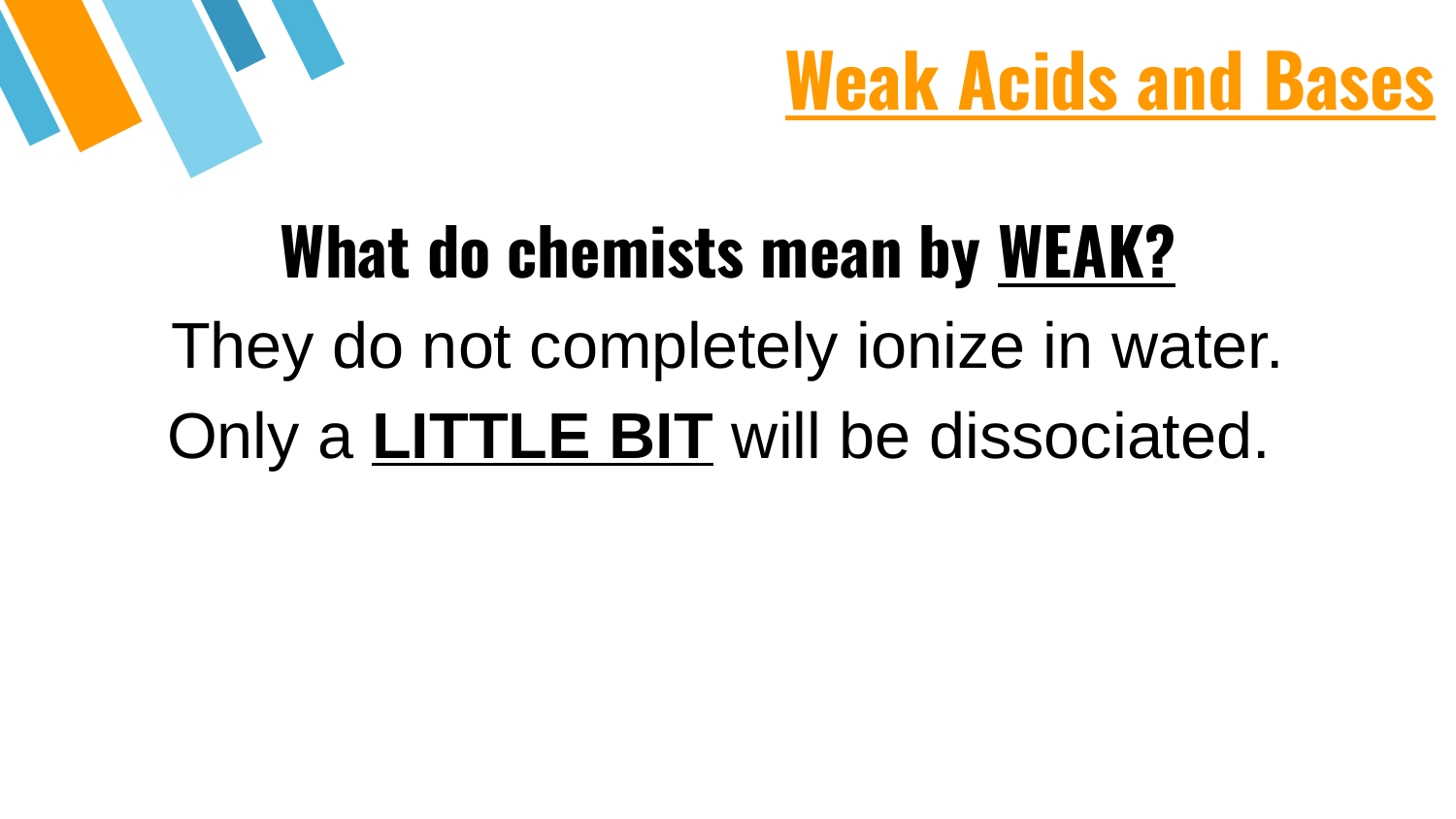

Weak Acids and Bases
What do chemists mean by WEAK?
They do not completely ionize in water.
Only a LITTLE BIT will be dissociated.